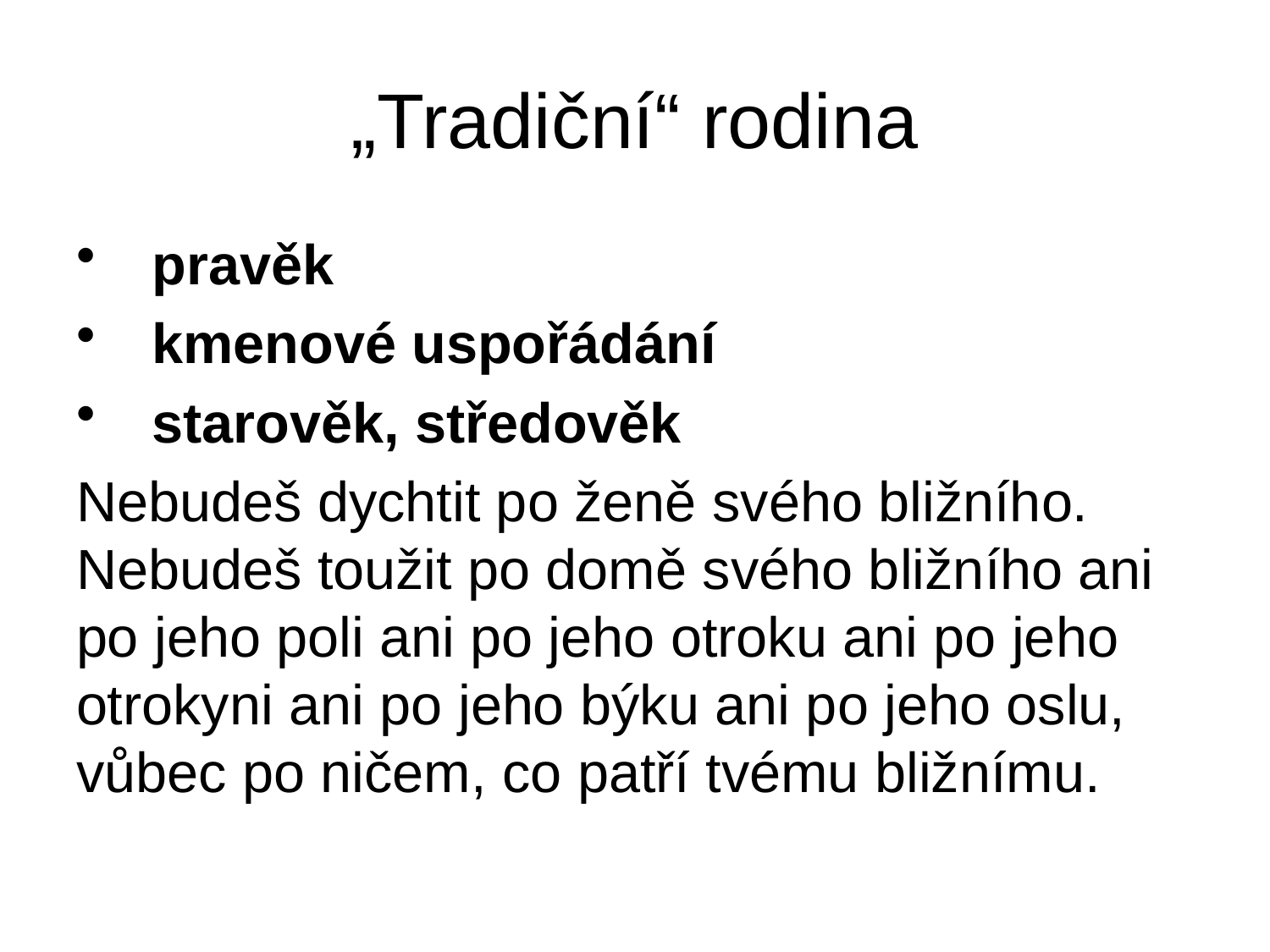

# „Tradiční“ rodina
pravěk
kmenové uspořádání
starověk, středověk
Nebudeš dychtit po ženě svého bližního. Nebudeš toužit po domě svého bližního ani po jeho poli ani po jeho otroku ani po jeho otrokyni ani po jeho býku ani po jeho oslu, vůbec po ničem, co patří tvému bližnímu.